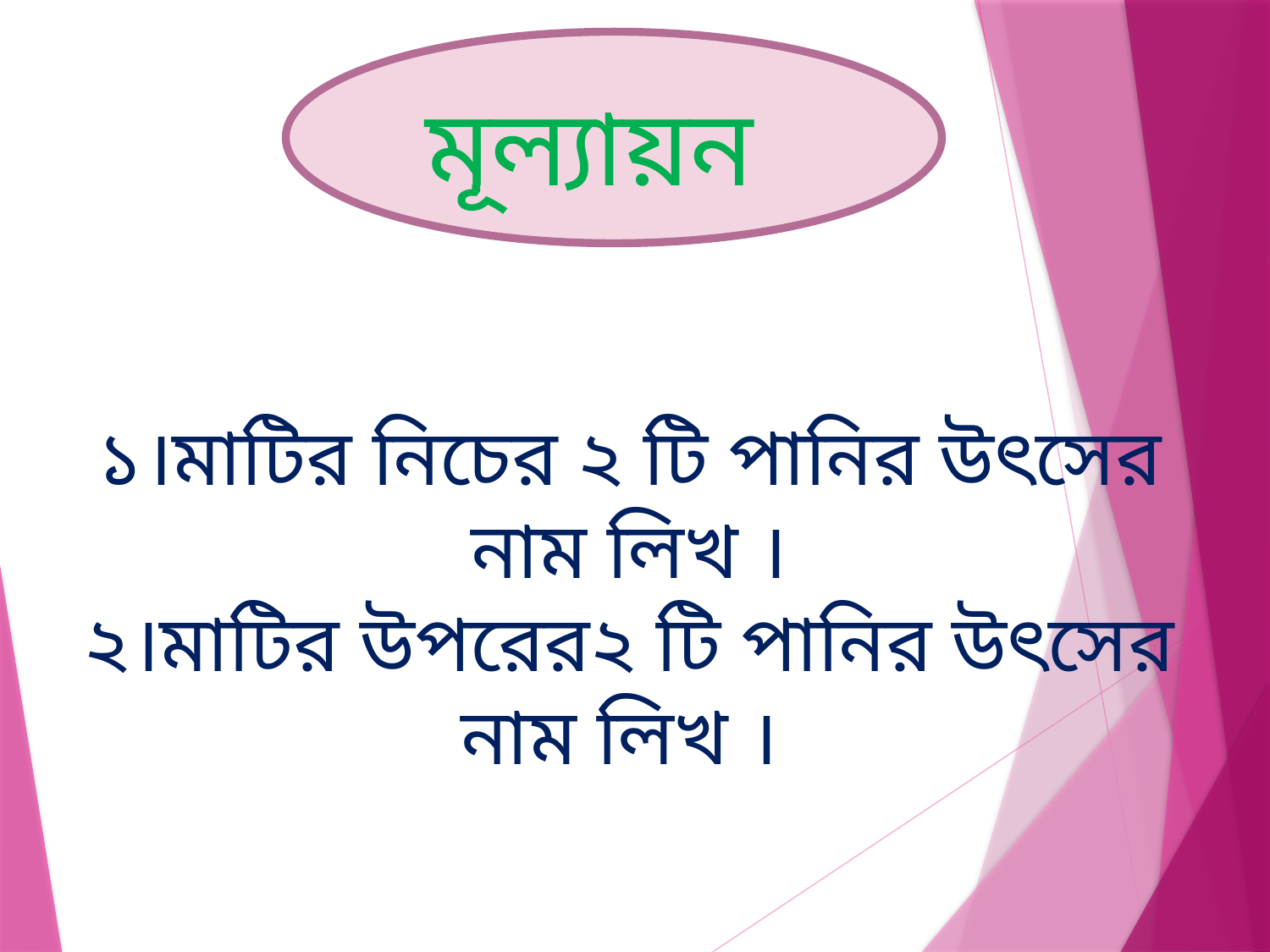

মূল্যায়ন
১।মাটির নিচের ২ টি পানির উৎসের নাম লিখ ।
২।মাটির উপরের২ টি পানির উৎসের নাম লিখ ।